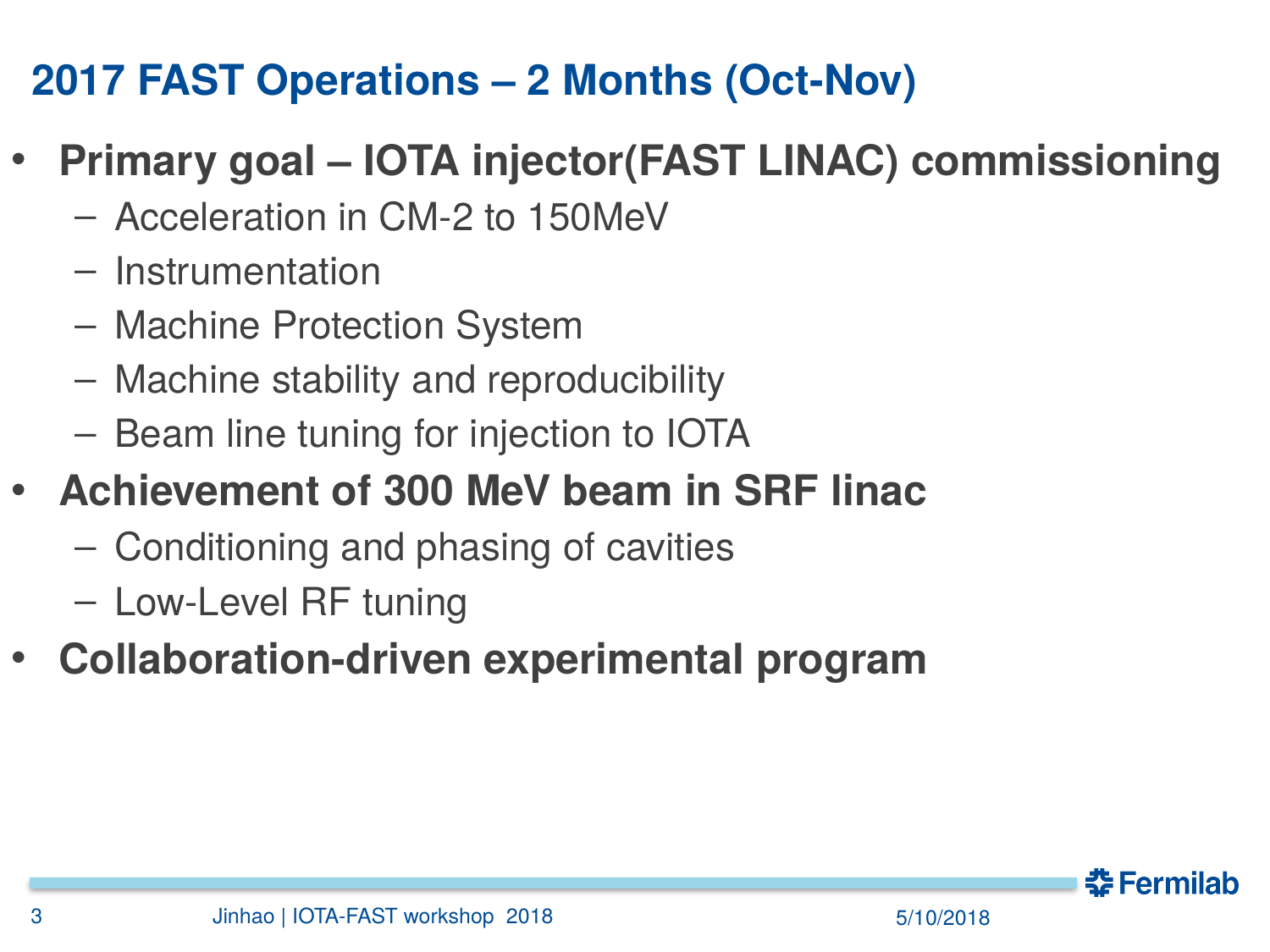

# 2017 FAST Operations – 2 Months (Oct-Nov)
Primary goal – IOTA injector(FAST LINAC) commissioning
Acceleration in CM-2 to 150MeV
Instrumentation
Machine Protection System
Machine stability and reproducibility
Beam line tuning for injection to IOTA
Achievement of 300 MeV beam in SRF linac
Conditioning and phasing of cavities
Low-Level RF tuning
Collaboration-driven experimental program

3
Jinhao | IOTA-FAST workshop  2018
5/10/2018